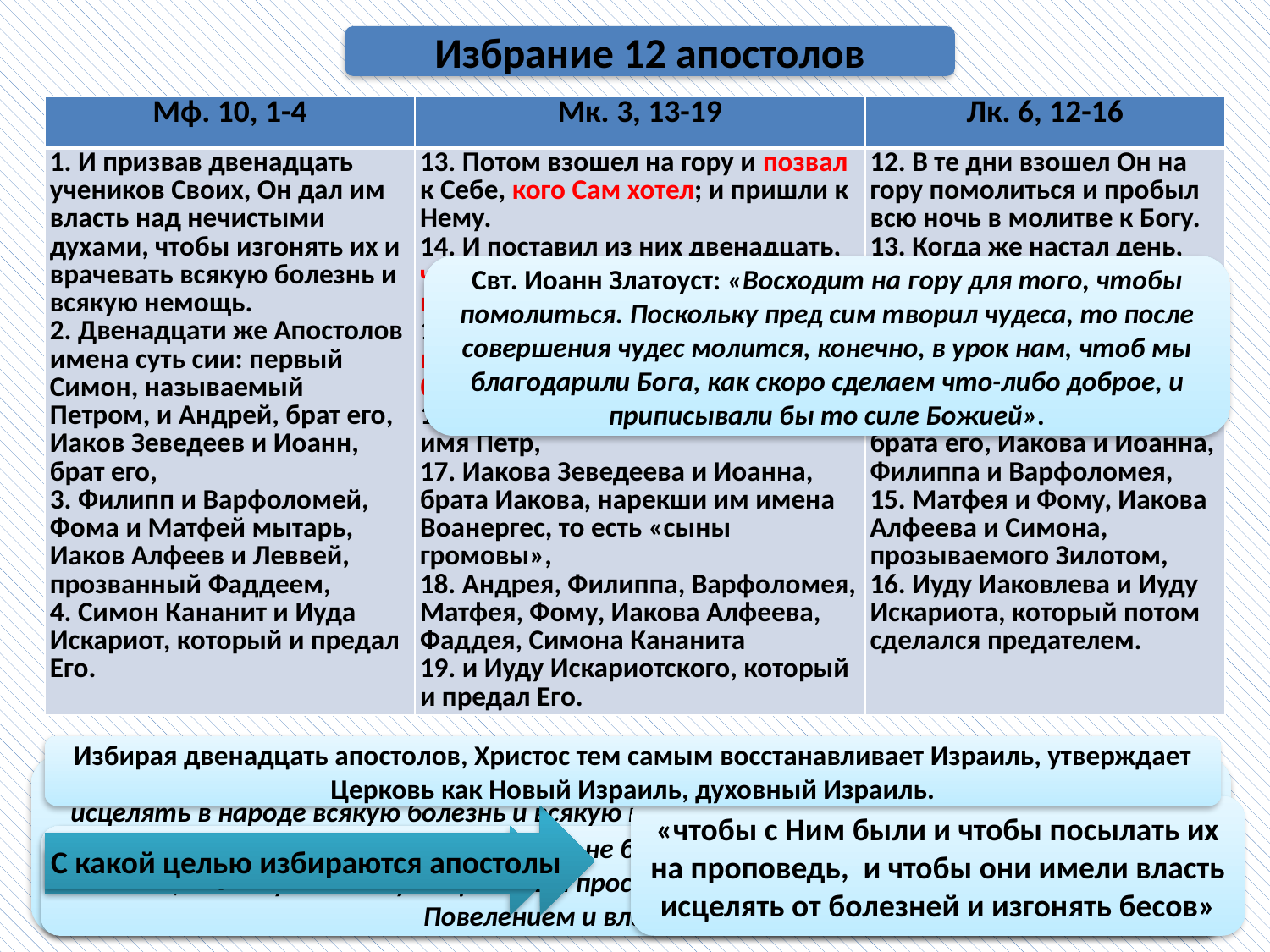

Избрание 12 апостолов
| Мф. 10, 1-4 | Мк. 3, 13-19 | Лк. 6, 12-16 |
| --- | --- | --- |
| 1. И призвав двенадцать учеников Своих, Он дал им власть над нечистыми духами, чтобы изгонять их и врачевать всякую болезнь и всякую немощь. 2. Двенадцати же Апостолов имена суть сии: первый Симон, называемый Петром, и Андрей, брат его, Иаков Зеведеев и Иоанн, брат его, 3. Филипп и Варфоломей, Фома и Матфей мытарь, Иаков Алфеев и Леввей, прозванный Фаддеем, 4. Симон Кананит и Иуда Искариот, который и предал Его. | 13. Потом взошел на гору и позвал к Себе, кого Сам хотел; и пришли к Нему. 14. И поставил из них двенадцать, чтобы с Ним были и чтобы посылать их на проповедь, 15. и чтобы они имели власть исцелять от болезней и изгонять бесов; 16. поставил Симона, нарекши ему имя Петр, 17. Иакова Зеведеева и Иоанна, брата Иакова, нарекши им имена Воанергес, то есть «сыны громовы», 18. Андрея, Филиппа, Варфоломея, Матфея, Фому, Иакова Алфеева, Фаддея, Симона Кананита 19. и Иуду Искариотского, который и предал Его. | 12. В те дни взошел Он на гору помолиться и пробыл всю ночь в молитве к Богу. 13. Когда же настал день, призвал учеников Своих и избрал из них двенадцать, которых и наименовал Апостолами: 14. Симона, которого и назвал Петром, и Андрея, брата его, Иакова и Иоанна, Филиппа и Варфоломея, 15. Матфея и Фому, Иакова Алфеева и Симона, прозываемого Зилотом, 16. Иуду Иаковлева и Иуду Искариота, который потом сделался предателем. |
Свт. Иоанн Златоуст: «Восходит на гору для того, чтобы помолиться. Поскольку пред сим творил чудеса, то после совершения чудес молится, конечно, в урок нам, чтоб мы благодарили Бога, как скоро сделаем что-либо доброе, и приписывали бы то силе Божией».
Избирая двенадцать апостолов, Христос тем самым восстанавливает Израиль, утверждает Церковь как Новый Израиль, духовный Израиль.
Блж. Иероним: «как Сам исцелял всякую болезнь и немощь, так и апостолам Своим дал силу исцелять в народе всякую болезнь и всякую немощь. Но между «иметь» и «раздавать», «получать» и «давать» есть великое различие. Он все, что ни делает, творит силой Божией, а они, если делают что-либо, то исповедуют немощь свою и силу Господа, говоря: во имя Иисуса Христа Назорея встань и ходи (Деян 3, 6)».
«чтобы с Ним были и чтобы посылать их на проповедь,  и чтобы они имели власть исцелять от болезней и изгонять бесов»
С какой целью избираются апостолы
Свт. Иоанн Златоуст: «Впрочем, Дух еще не был ниспослан: ибо еще не было на них Духа Святого, потому что Иисус еще не был прославлен (Ин.7:39). Как же они изгоняли духов? Повелением и властью Христа».
Блж. Феофилакт: «Избирает двенадцать учеников по числу двенадцати колен. Дал Он им силу чудотворений, чтобы, поражая чудесами, они имели внимательных к своему учению слушателей».
Как избираются апостолы?
«позвал к Себе, кого Сам хотел»